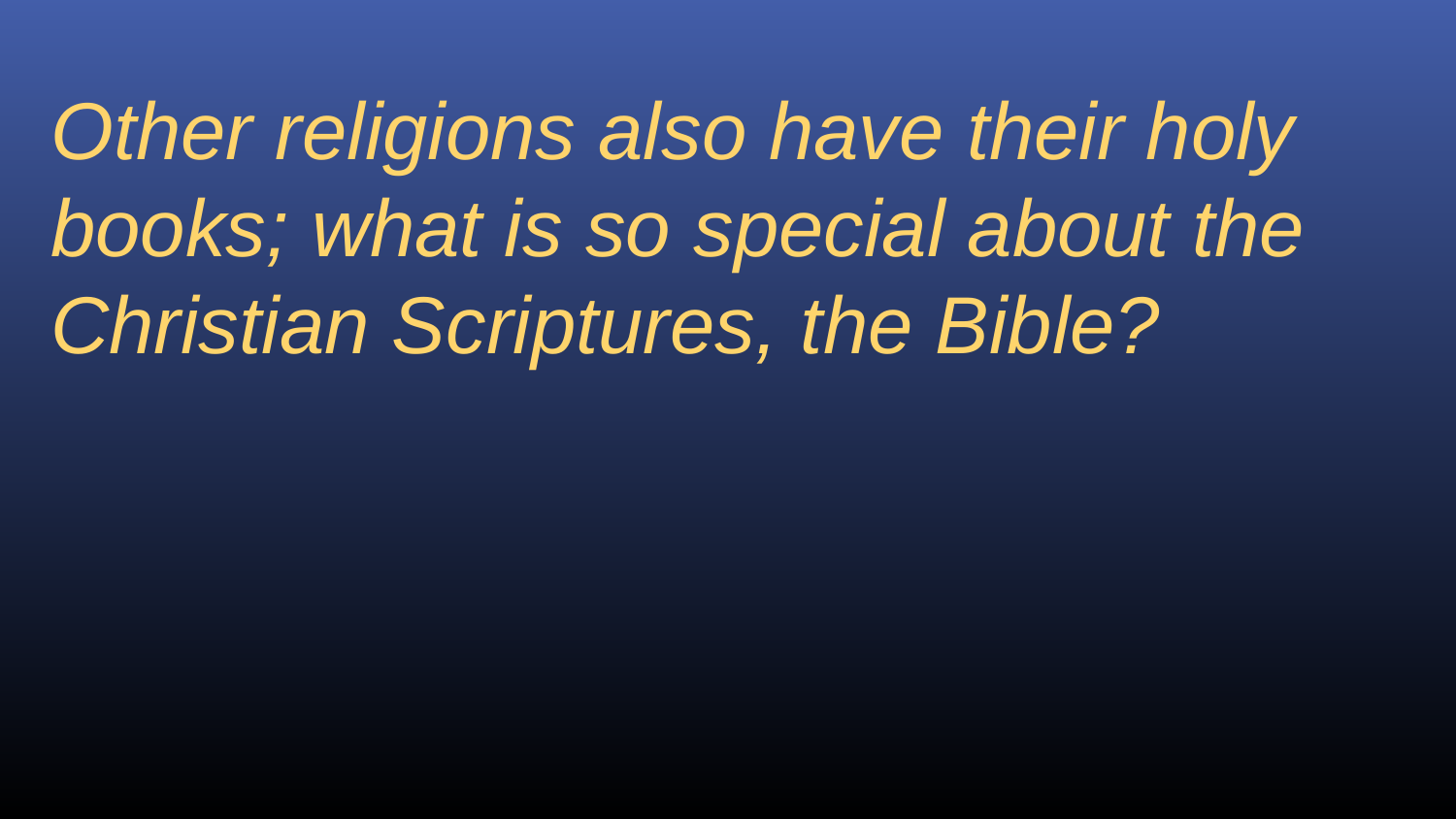

Other religions also have their holy books; what is so special about the Christian Scriptures, the Bible?